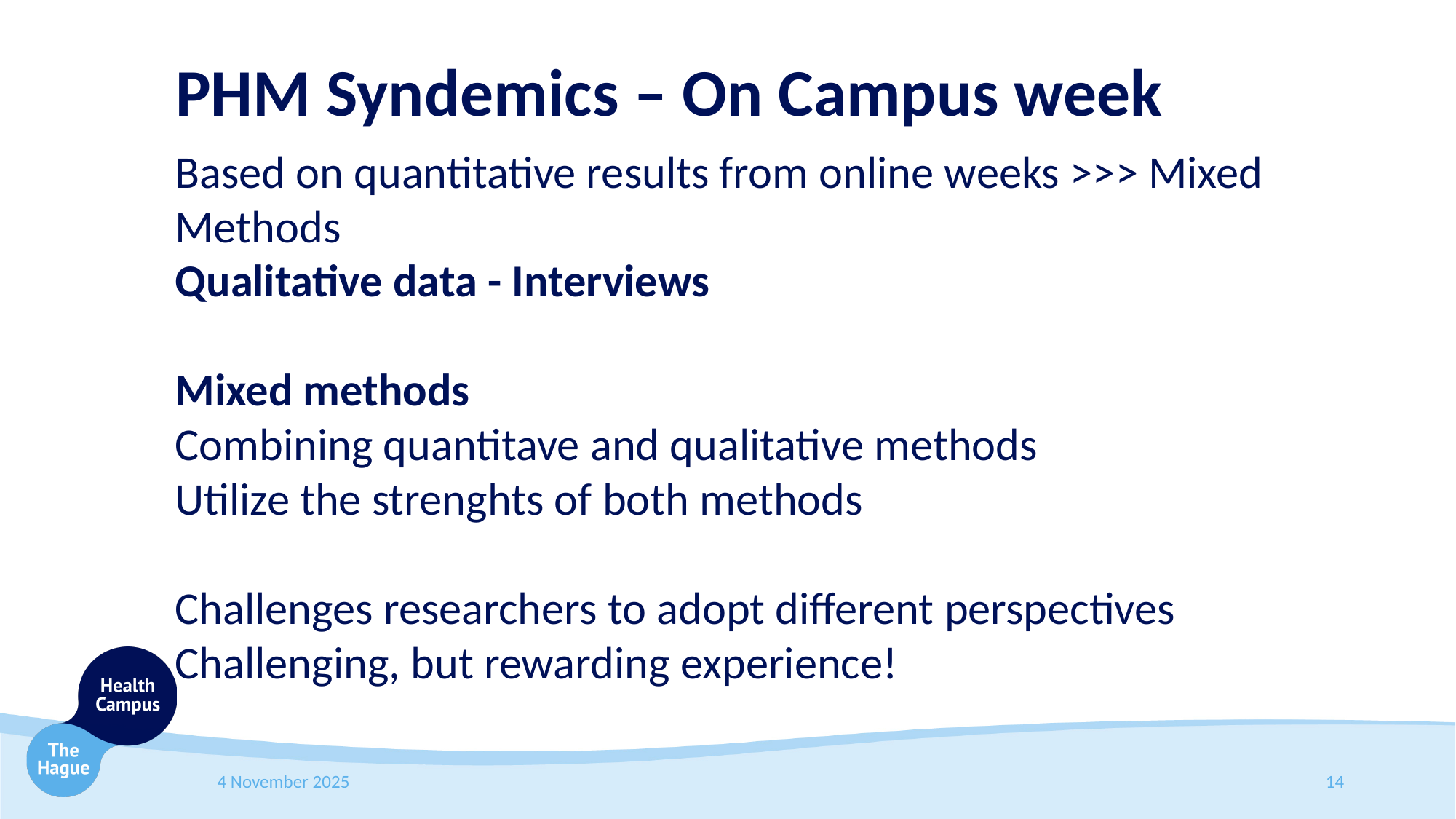

# PHM Syndemics – On Campus week
Based on quantitative results from online weeks >>> Mixed Methods
Qualitative data - Interviews

Mixed methods
Combining quantitave and qualitative methods
Utilize the strenghts of both methods

Challenges researchers to adopt different perspectives
Challenging, but rewarding experience!

4 November 2025
14